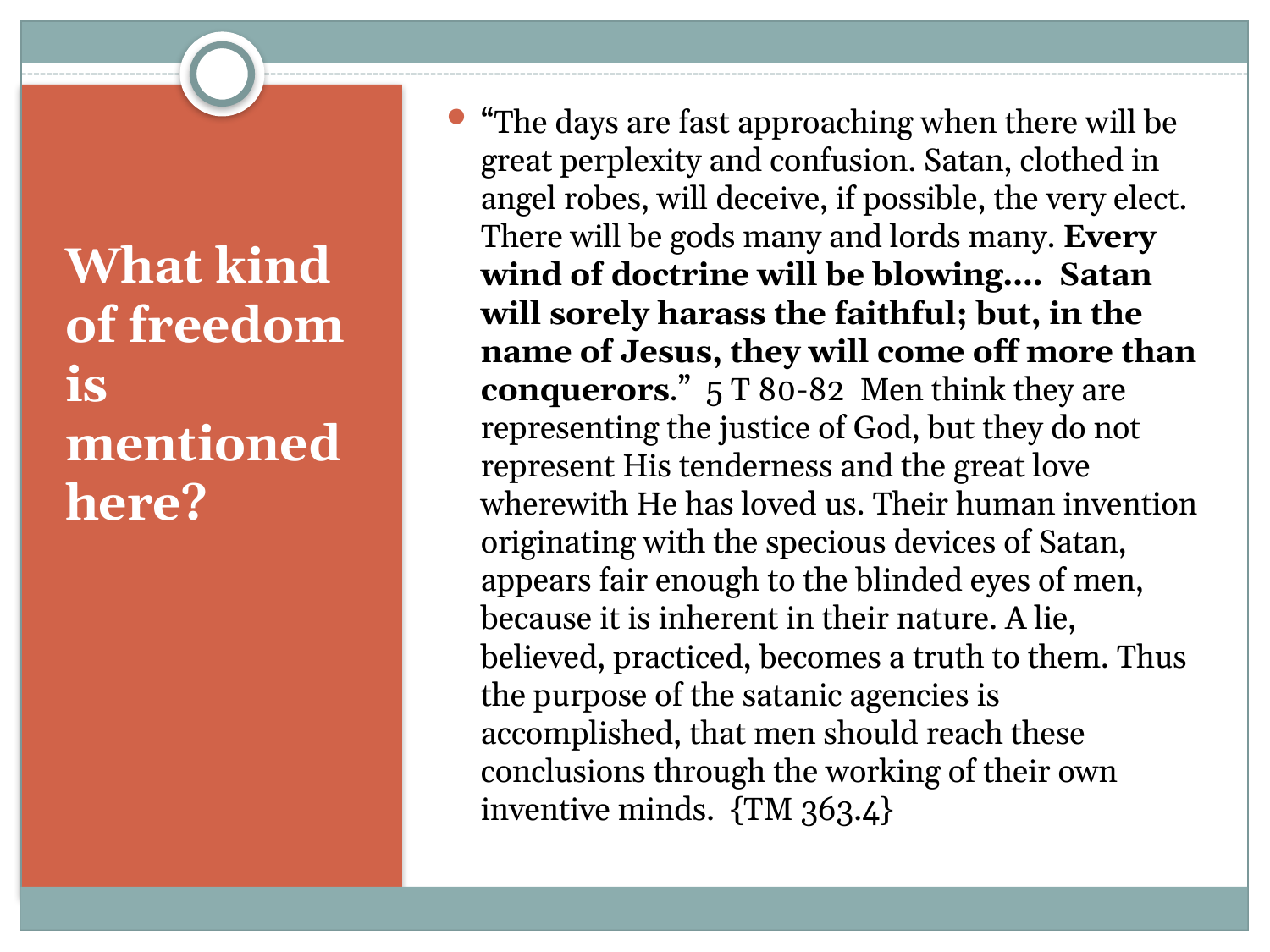

“The days are fast approaching when there will be great perplexity and confusion. Satan, clothed in angel robes, will deceive, if possible, the very elect. There will be gods many and lords many. Every wind of doctrine will be blowing….  Satan will sorely harass the faithful; but, in the name of Jesus, they will come off more than conquerors.”  5 T 80-82  Men think they are representing the justice of God, but they do not represent His tenderness and the great love wherewith He has loved us. Their human invention originating with the specious devices of Satan, appears fair enough to the blinded eyes of men, because it is inherent in their nature. A lie, believed, practiced, becomes a truth to them. Thus the purpose of the satanic agencies is accomplished, that men should reach these conclusions through the working of their own inventive minds.  {TM 363.4}

# What kind of freedom is mentioned here?